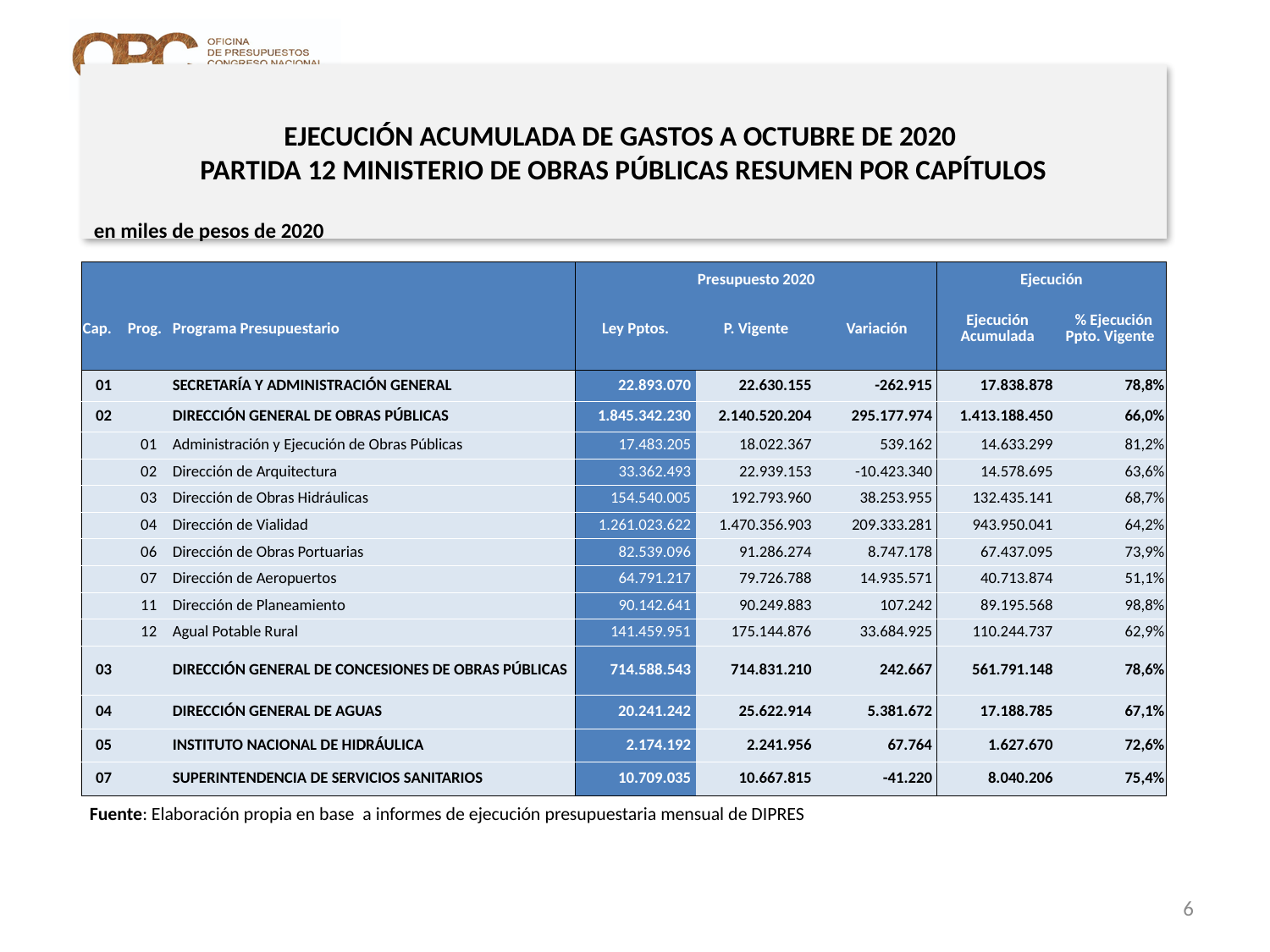

# EJECUCIÓN ACUMULADA DE GASTOS A OCTUBRE DE 2020 PARTIDA 12 MINISTERIO DE OBRAS PÚBLICAS RESUMEN POR CAPÍTULOS
en miles de pesos de 2020
|  |  |  | Presupuesto 2020 |  |  | Ejecución |  |
| --- | --- | --- | --- | --- | --- | --- | --- |
| Cap. | Prog. | Programa Presupuestario | Ley Pptos. | P. Vigente | Variación | Ejecución Acumulada | % Ejecución Ppto. Vigente |
| 01 |  | SECRETARÍA Y ADMINISTRACIÓN GENERAL | 22.893.070 | 22.630.155 | -262.915 | 17.838.878 | 78,8% |
| 02 |  | DIRECCIÓN GENERAL DE OBRAS PÚBLICAS | 1.845.342.230 | 2.140.520.204 | 295.177.974 | 1.413.188.450 | 66,0% |
|  | 01 | Administración y Ejecución de Obras Públicas | 17.483.205 | 18.022.367 | 539.162 | 14.633.299 | 81,2% |
|  | 02 | Dirección de Arquitectura | 33.362.493 | 22.939.153 | -10.423.340 | 14.578.695 | 63,6% |
|  | 03 | Dirección de Obras Hidráulicas | 154.540.005 | 192.793.960 | 38.253.955 | 132.435.141 | 68,7% |
|  | 04 | Dirección de Vialidad | 1.261.023.622 | 1.470.356.903 | 209.333.281 | 943.950.041 | 64,2% |
|  | 06 | Dirección de Obras Portuarias | 82.539.096 | 91.286.274 | 8.747.178 | 67.437.095 | 73,9% |
|  | 07 | Dirección de Aeropuertos | 64.791.217 | 79.726.788 | 14.935.571 | 40.713.874 | 51,1% |
|  | 11 | Dirección de Planeamiento | 90.142.641 | 90.249.883 | 107.242 | 89.195.568 | 98,8% |
|  | 12 | Agual Potable Rural | 141.459.951 | 175.144.876 | 33.684.925 | 110.244.737 | 62,9% |
| 03 |  | DIRECCIÓN GENERAL DE CONCESIONES DE OBRAS PÚBLICAS | 714.588.543 | 714.831.210 | 242.667 | 561.791.148 | 78,6% |
| 04 |  | DIRECCIÓN GENERAL DE AGUAS | 20.241.242 | 25.622.914 | 5.381.672 | 17.188.785 | 67,1% |
| 05 |  | INSTITUTO NACIONAL DE HIDRÁULICA | 2.174.192 | 2.241.956 | 67.764 | 1.627.670 | 72,6% |
| 07 |  | SUPERINTENDENCIA DE SERVICIOS SANITARIOS | 10.709.035 | 10.667.815 | -41.220 | 8.040.206 | 75,4% |
Fuente: Elaboración propia en base  a informes de ejecución presupuestaria mensual de DIPRES
6